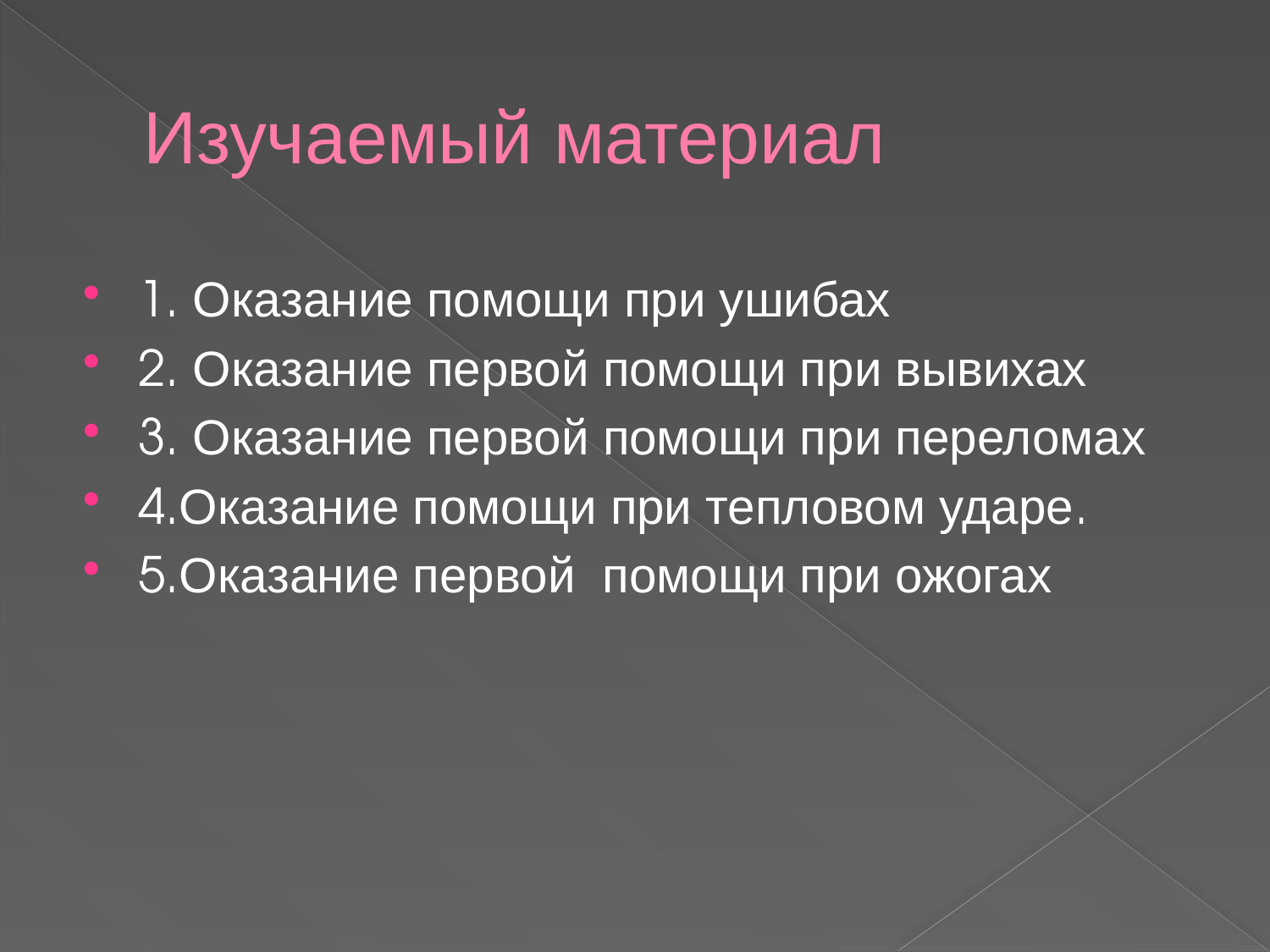

# Изучаемый материал
1. Оказание помощи при ушибах
2. Оказание первой помощи при вывихах
3. Оказание первой помощи при переломах
4.Оказание помощи при тепловом ударе.
5.Оказание первой  помощи при ожогах